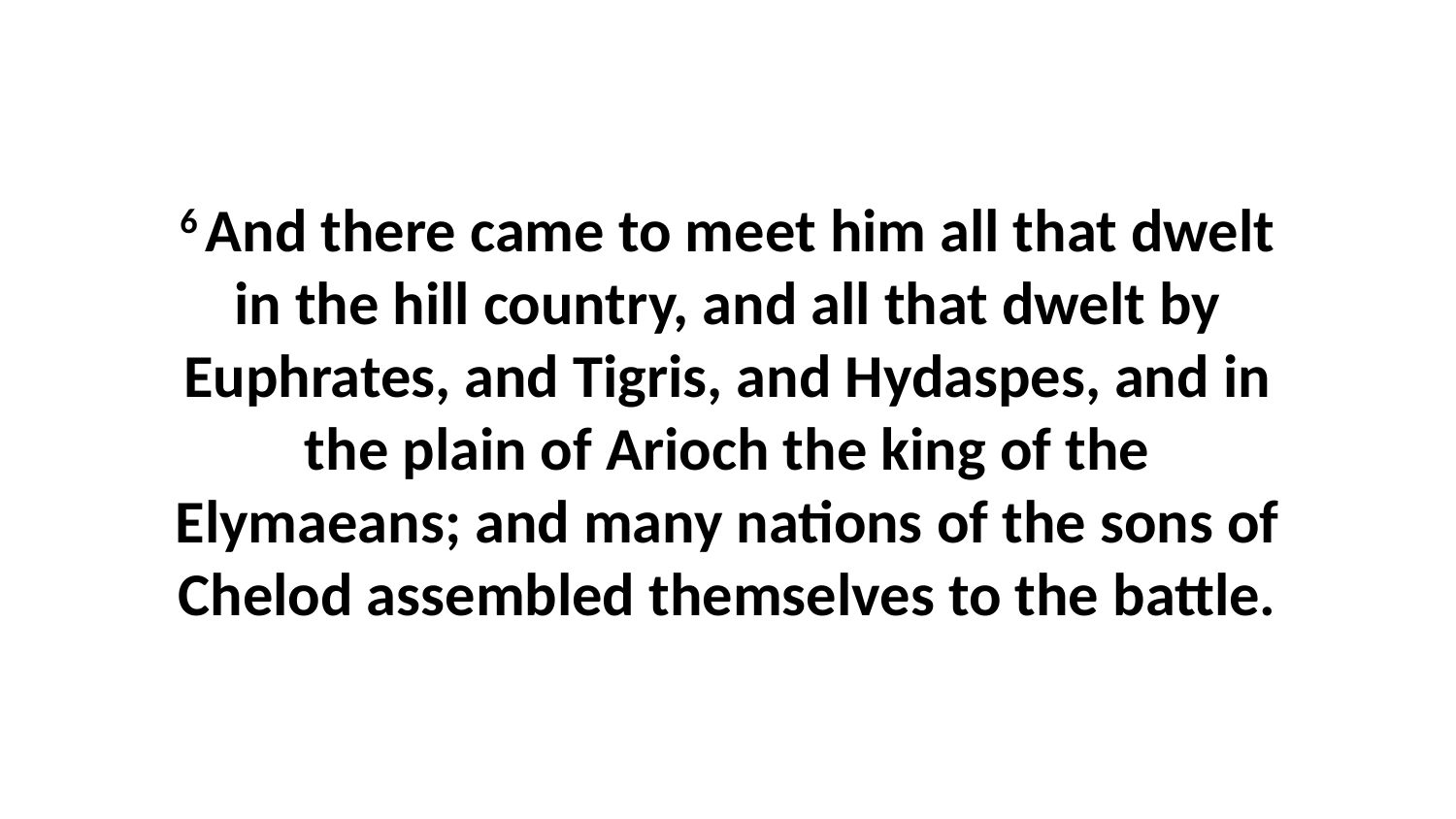

6 And there came to meet him all that dwelt in the hill country, and all that dwelt by Euphrates, and Tigris, and Hydaspes, and in the plain of Arioch the king of the Elymaeans; and many nations of the sons of Chelod assembled themselves to the battle.